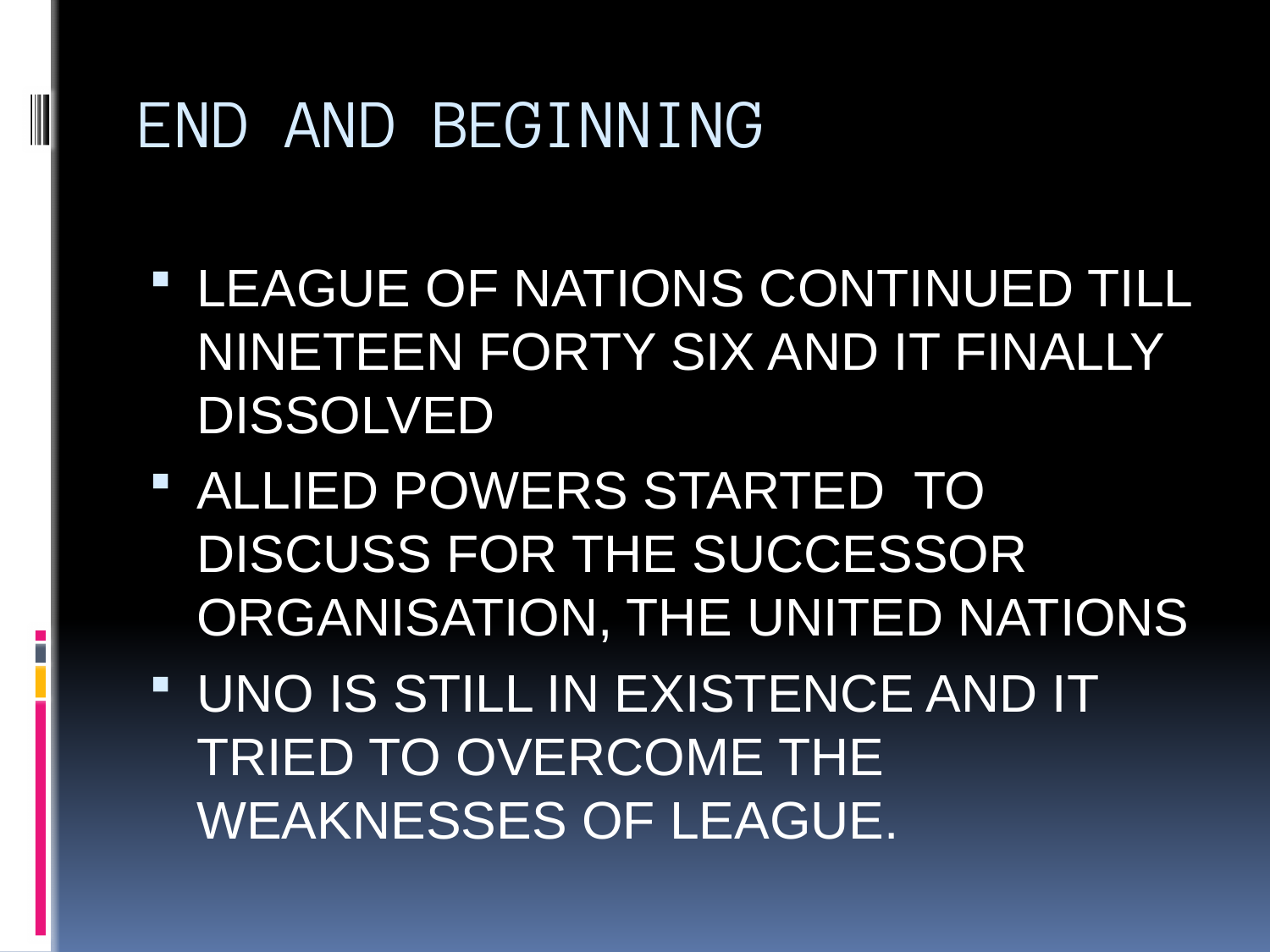

# END AND BEGINNING
LEAGUE OF NATIONS CONTINUED TILL NINETEEN FORTY SIX AND IT FINALLY DISSOLVED
ALLIED POWERS STARTED  TO DISCUSS FOR THE SUCCESSOR ORGANISATION, THE UNITED NATIONS
UNO IS STILL IN EXISTENCE AND IT TRIED TO OVERCOME THE WEAKNESSES OF LEAGUE.